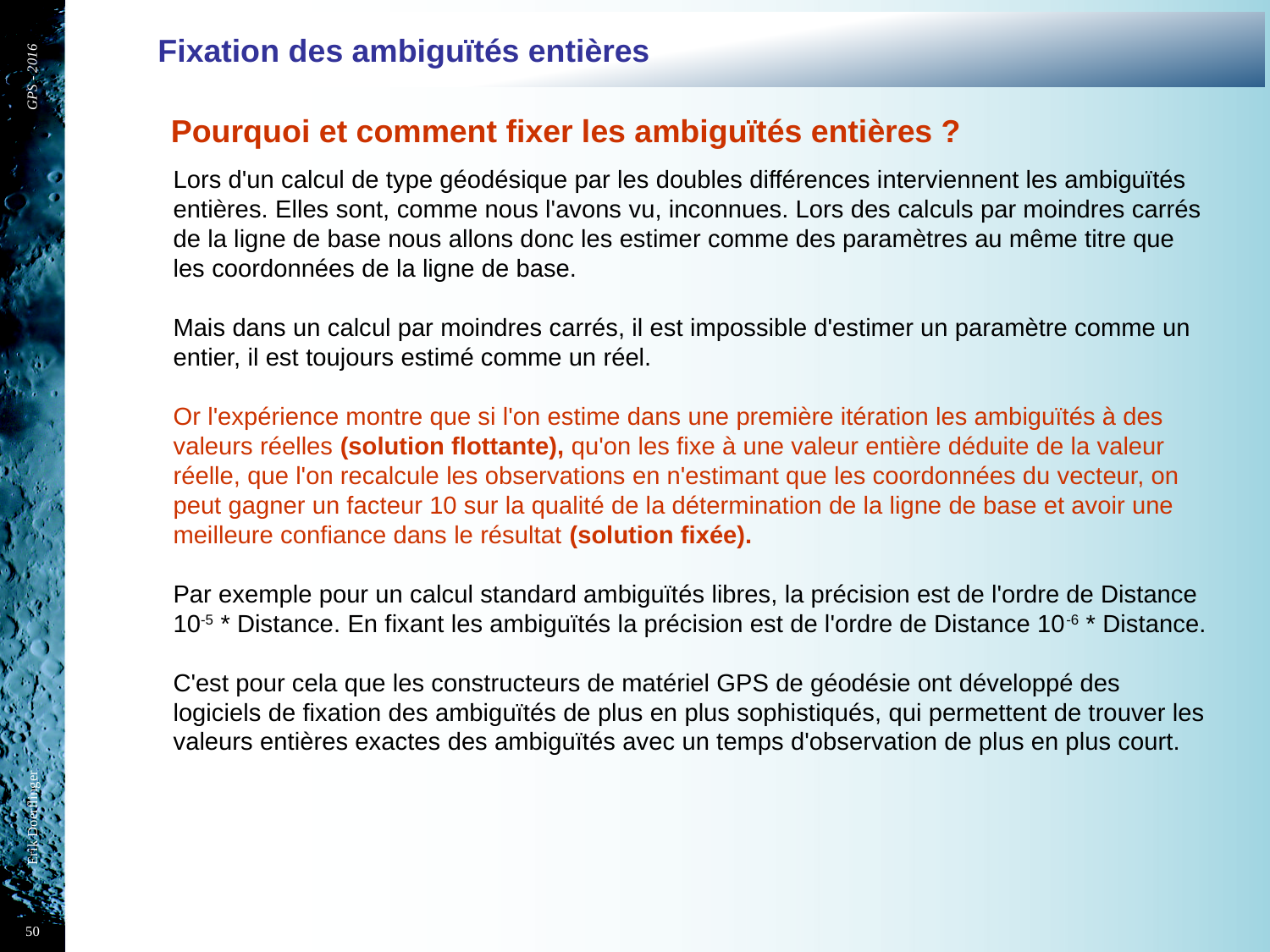

# Fixation des ambiguïtés entières
GPS - 2016

Pourquoi et comment fixer les ambiguïtés entières ?
Lors d'un calcul de type géodésique par les doubles différences interviennent les ambiguïtés entières. Elles sont, comme nous l'avons vu, inconnues. Lors des calculs par moindres carrés de la ligne de base nous allons donc les estimer comme des paramètres au même titre que les coordonnées de la ligne de base.

Mais dans un calcul par moindres carrés, il est impossible d'estimer un paramètre comme un entier, il est toujours estimé comme un réel.

Or l'expérience montre que si l'on estime dans une première itération les ambiguïtés à des valeurs réelles (solution flottante), qu'on les fixe à une valeur entière déduite de la valeur réelle, que l'on recalcule les observations en n'estimant que les coordonnées du vecteur, on peut gagner un facteur 10 sur la qualité de la détermination de la ligne de base et avoir une meilleure confiance dans le résultat (solution fixée).

Par exemple pour un calcul standard ambiguïtés libres, la précision est de l'ordre de Distance 10-5 * Distance. En fixant les ambiguïtés la précision est de l'ordre de Distance 10-6 * Distance.

C'est pour cela que les constructeurs de matériel GPS de géodésie ont développé des logiciels de fixation des ambiguïtés de plus en plus sophistiqués, qui permettent de trouver les valeurs entières exactes des ambiguïtés avec un temps d'observation de plus en plus court.

Erik Doerflinger
50